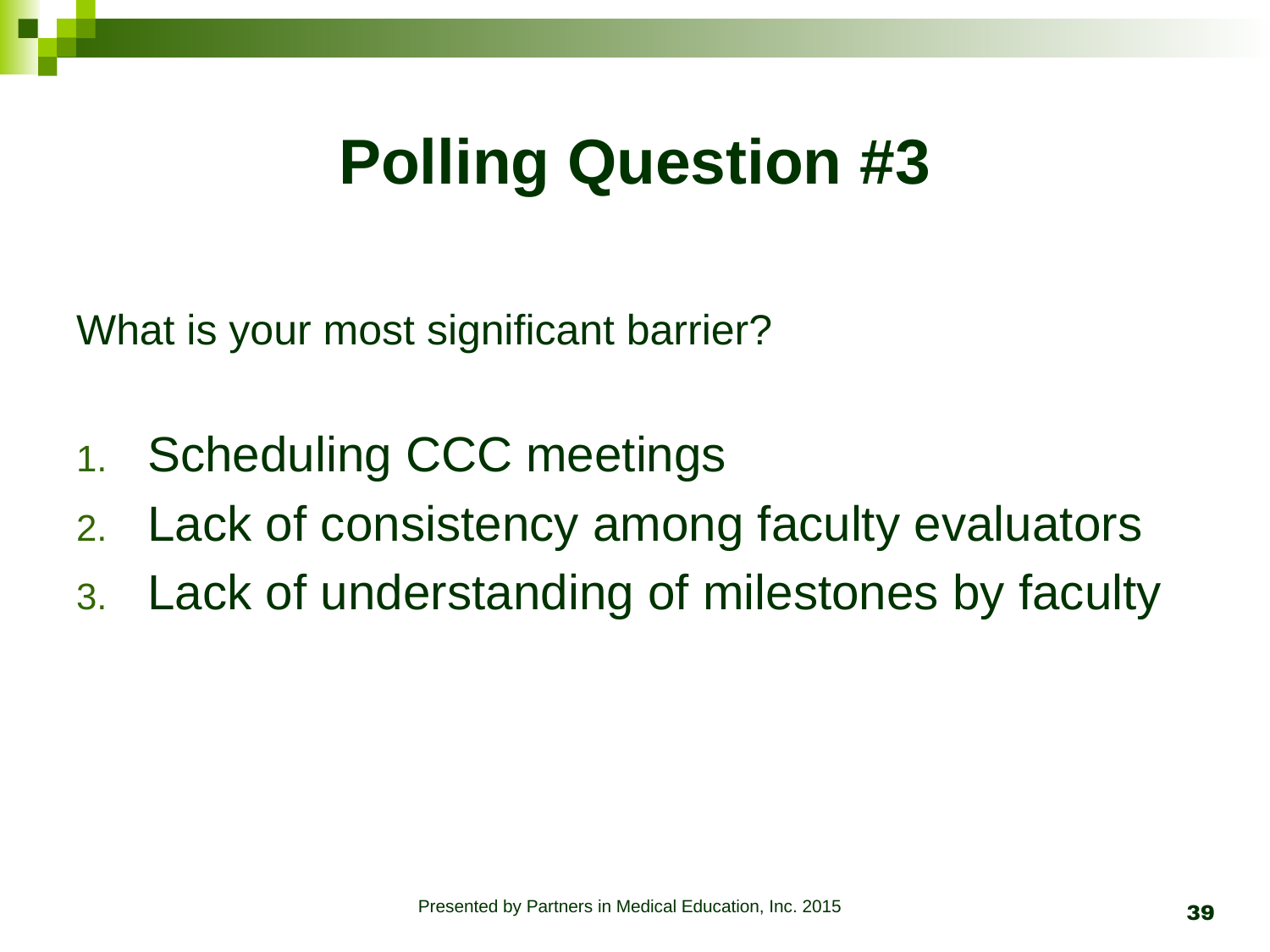

# Polling Question #3
What is your most significant barrier?

Scheduling CCC meetings
Lack of consistency among faculty evaluators
Lack of understanding of milestones by faculty

39
Presented by Partners in Medical Education, Inc. 2015